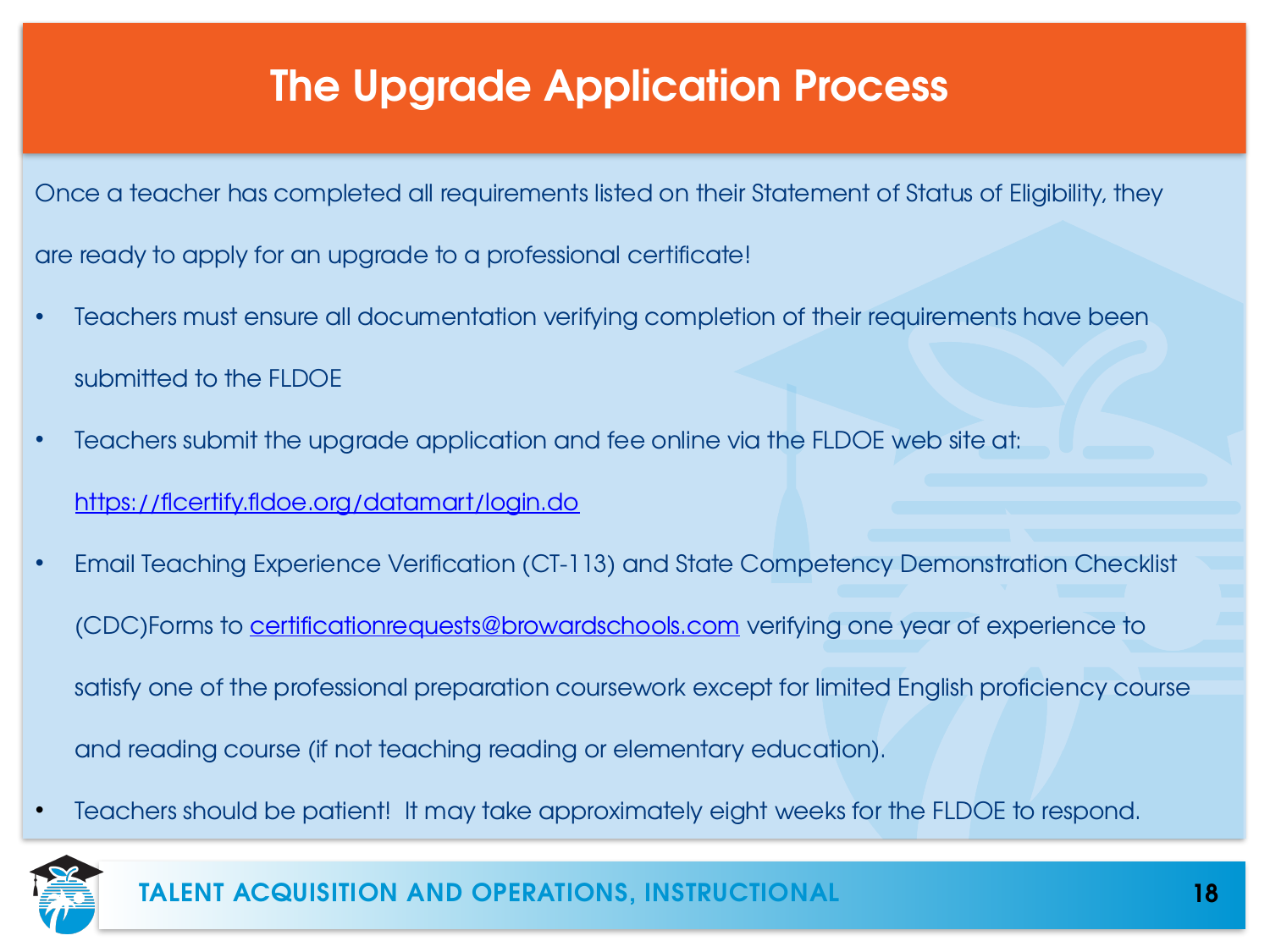

# The Upgrade Application Process
Once a teacher has completed all requirements listed on their Statement of Status of Eligibility, they are ready to apply for an upgrade to a professional certificate!
Teachers must ensure all documentation verifying completion of their requirements have been submitted to the FLDOE
Teachers submit the upgrade application and fee online via the FLDOE web site at:  https://flcertify.fldoe.org/datamart/login.do
Email Teaching Experience Verification (CT-113) and State Competency Demonstration Checklist (CDC)Forms to certificationrequests@browardschools.com verifying one year of experience to satisfy one of the professional preparation coursework except for limited English proficiency course and reading course (if not teaching reading or elementary education).​
​Teachers should be patient!  It may take approximately eight weeks for the FLDOE to respond.

TALENT ACQUISITION AND OPERATIONS, INSTRUCTIONAL
18